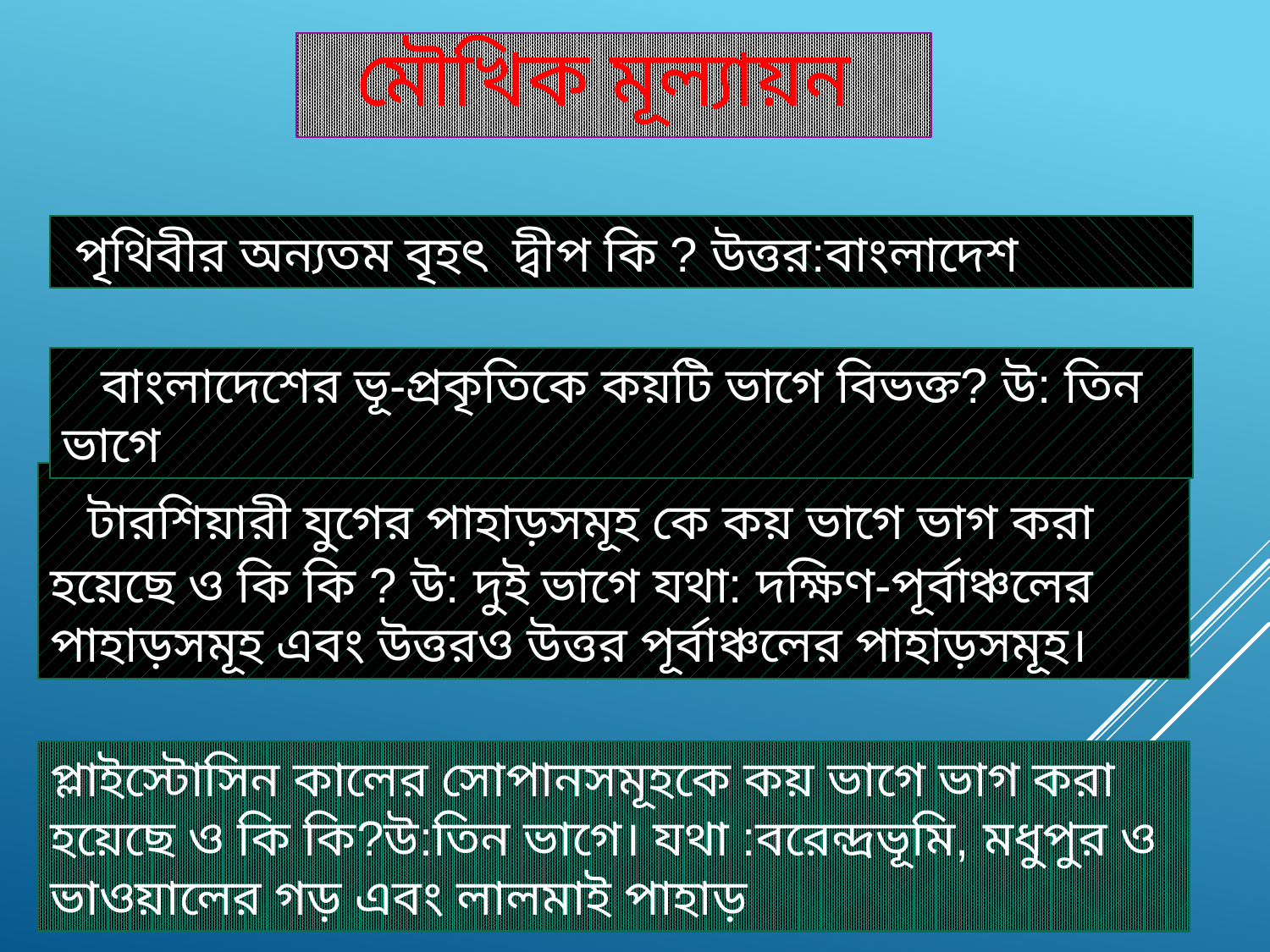

মৌখিক মূল্যায়ন
 পৃথিবীর অন্যতম বৃহৎ  দ্বীপ কি ? উত্তর:বাংলাদেশ
   বাংলাদেশের ভূ-প্রকৃতিকে কয়টি ভাগে বিভক্ত? উ: তিন ভাগে
  টারশিয়ারী যুগের পাহাড়সমূহ কে কয় ভাগে ভাগ করা হয়েছে ও কি কি ? উ: দুই ভাগে যথা: দক্ষিণ-পূর্বাঞ্চলের পাহাড়সমূহ এবং উত্তরও উত্তর পূর্বাঞ্চলের পাহাড়সমূহ।

প্লাইস্টোসিন কালের সোপানসমূহকে কয় ভাগে ভাগ করা হয়েছে ও কি কি?উ:তিন ভাগে। যথা :বরেন্দ্রভূমি, মধুপুর ও ভাওয়ালের গড় এবং লালমাই পাহাড়